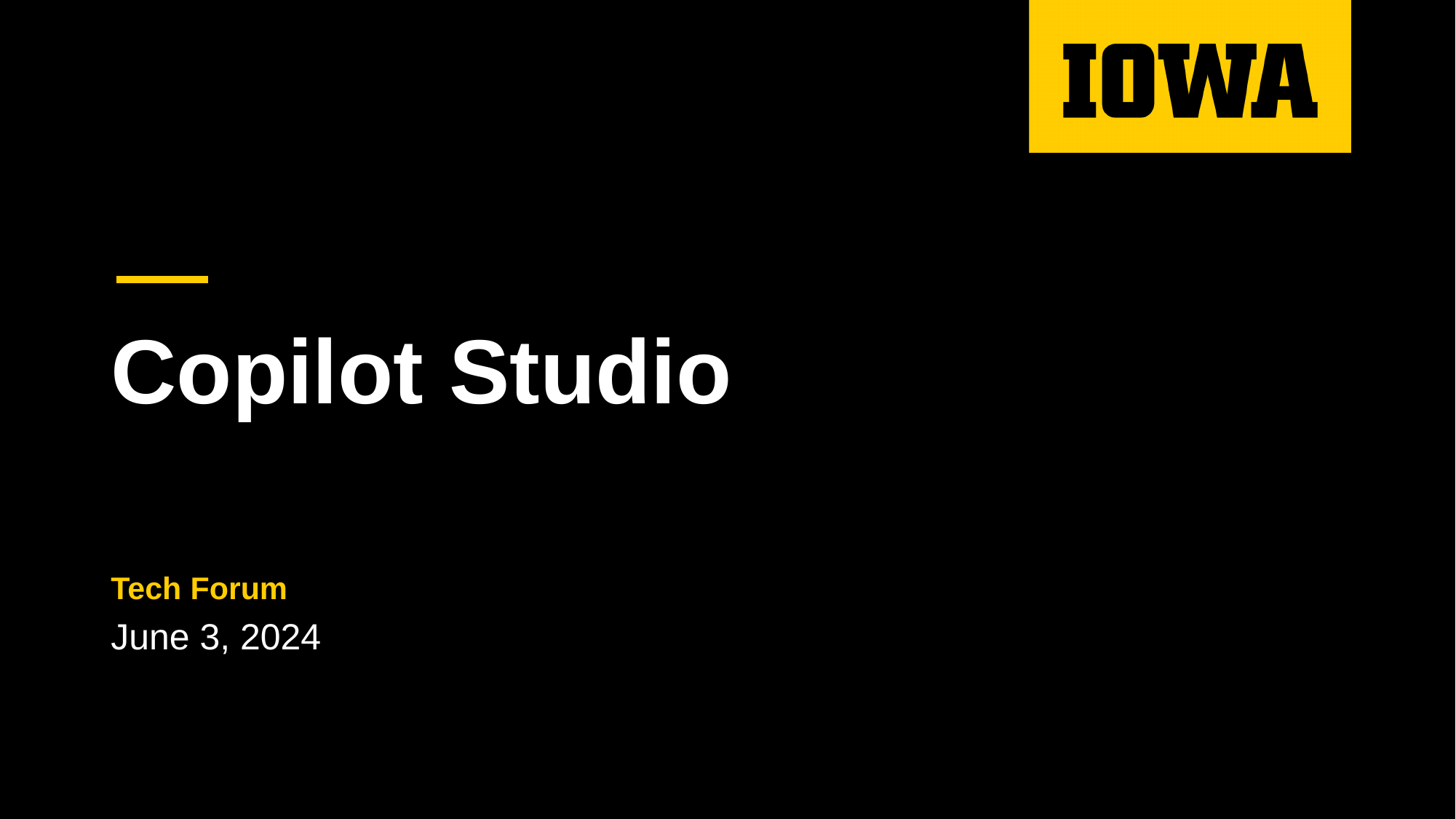

# Copilot Studio
Tech Forum
June 3, 2024